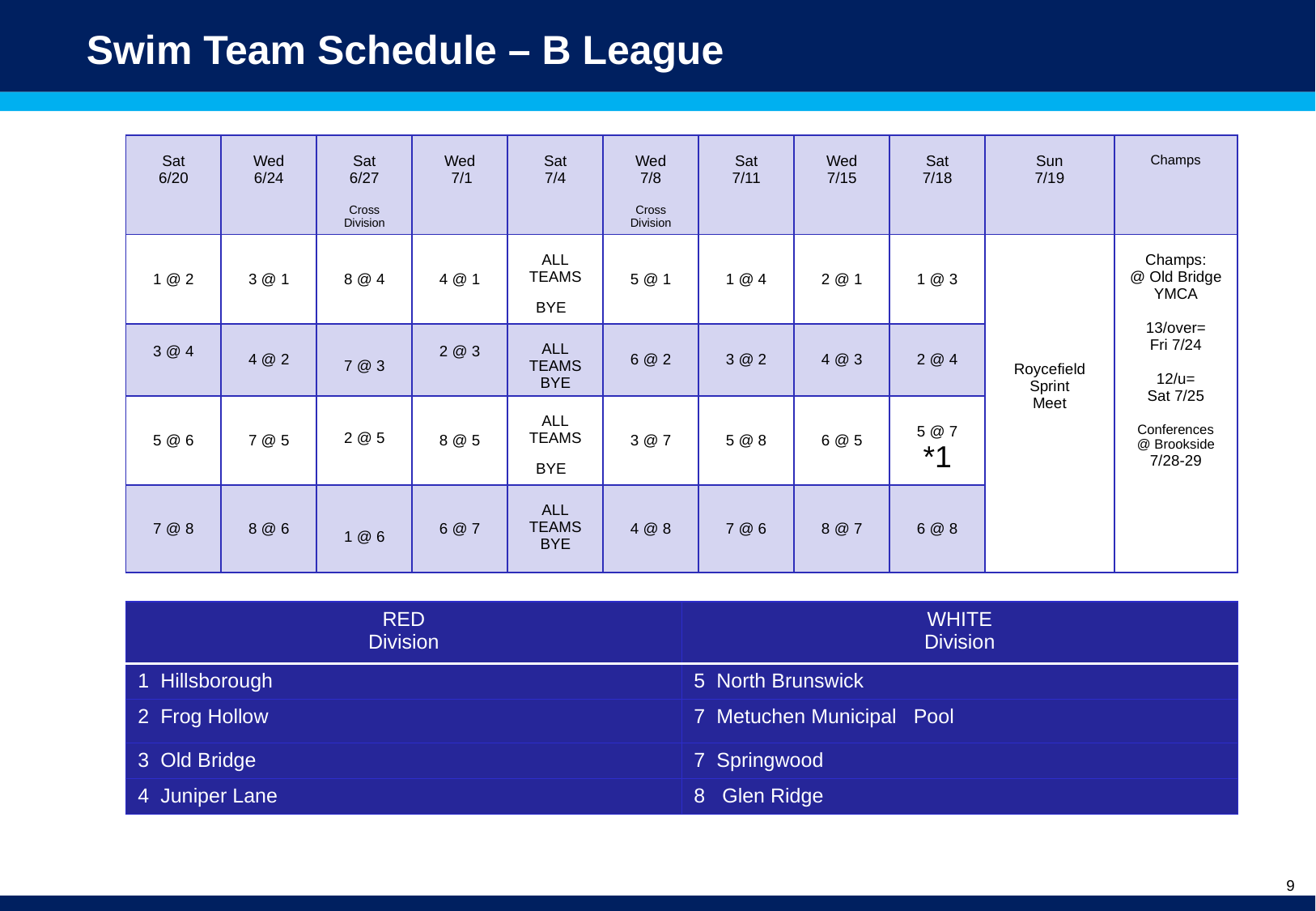

# Swim Team Schedule – B League
| Sat 6/20 | Wed 6/24 | Sat 6/27 Cross Division | Wed 7/1 | Sat 7/4 | Wed 7/8   Cross Division | Sat 7/11 | Wed 7/15 | Sat 7/18 | Sun 7/19 | Champs |
| --- | --- | --- | --- | --- | --- | --- | --- | --- | --- | --- |
| 1 @ 2 | 3 @ 1 | 8 @ 4 | 4 @ 1 | ALL TEAMS BYE | 5 @ 1 | 1 @ 4 | 2 @ 1 | 1 @ 3 | Roycefield Sprint Meet | Champs: @ Old Bridge YMCA   13/over= Fri 7/24   12/u= Sat 7/25   Conferences @ Brookside 7/28-29 |
| 3 @ 4 | 4 @ 2 | 7 @ 3 | 2 @ 3 | ALL TEAMS BYE | 6 @ 2 | 3 @ 2 | 4 @ 3 | 2 @ 4 |  |  |
| 5 @ 6 | 7 @ 5 | 2 @ 5 | 8 @ 5 | ALL TEAMS BYE | 3 @ 7 | 5 @ 8 | 6 @ 5 | 5 @ 7 \*1 |  |  |
| 7 @ 8 | 8 @ 6 | 1 @ 6 | 6 @ 7 | ALL TEAMS BYE | 4 @ 8 | 7 @ 6 | 8 @ 7 | 6 @ 8 |  |  |
| RED Division | WHITE Division |
| --- | --- |
| 1 Hillsborough | 5 North Brunswick |
| 2 Frog Hollow | 7 Metuchen Municipal Pool |
| 3 Old Bridge | 7 Springwood |
| 4 Juniper Lane | 8 Glen Ridge |
9